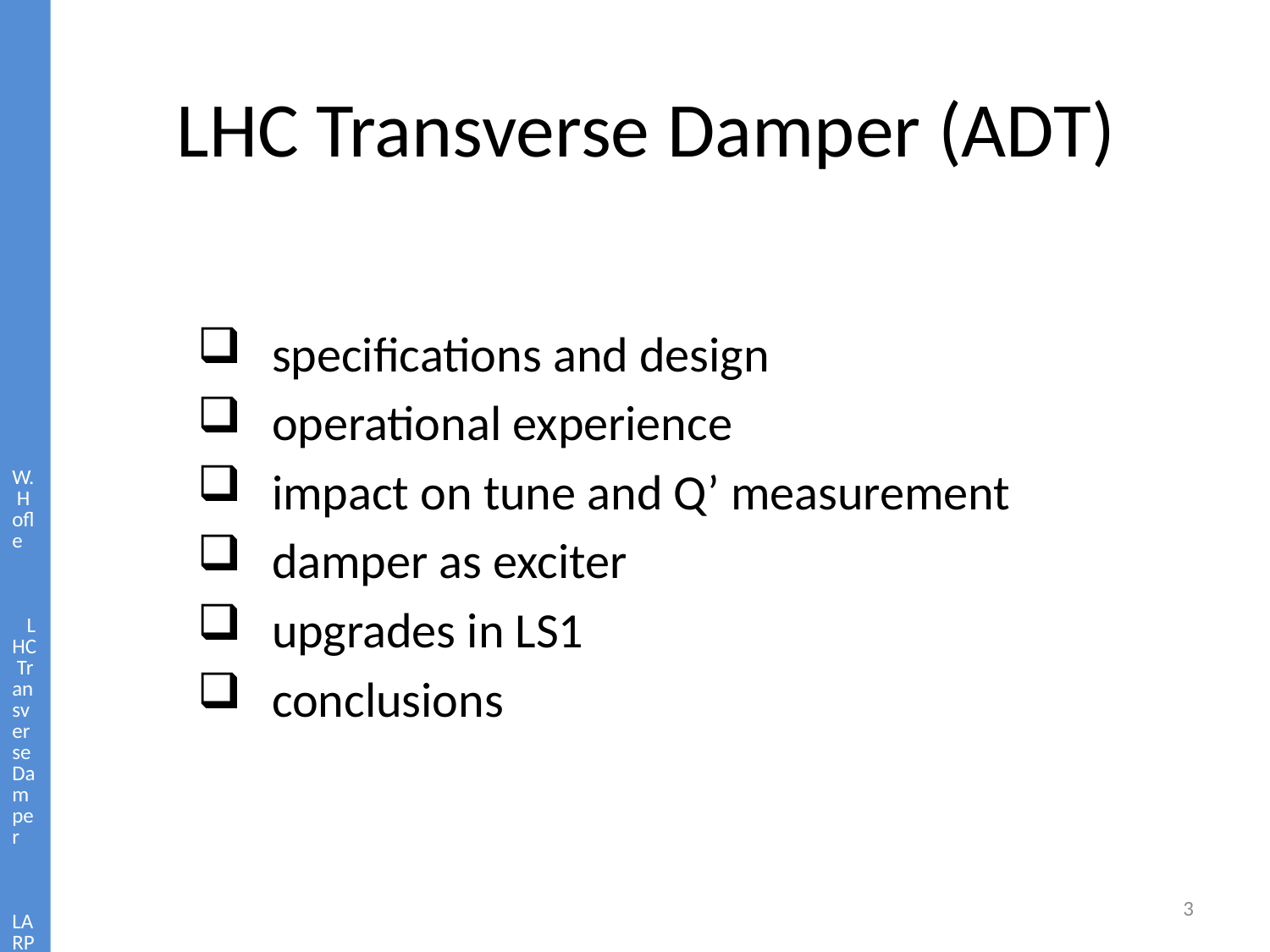

W. Hofle                     LHC Transverse Damper                  LARP  CM20 Napa  April 8-10, 2013
# LHC Transverse Damper (ADT)
specifications and design
operational experience
impact on tune and Q’ measurement
damper as exciter
upgrades in LS1
conclusions
3